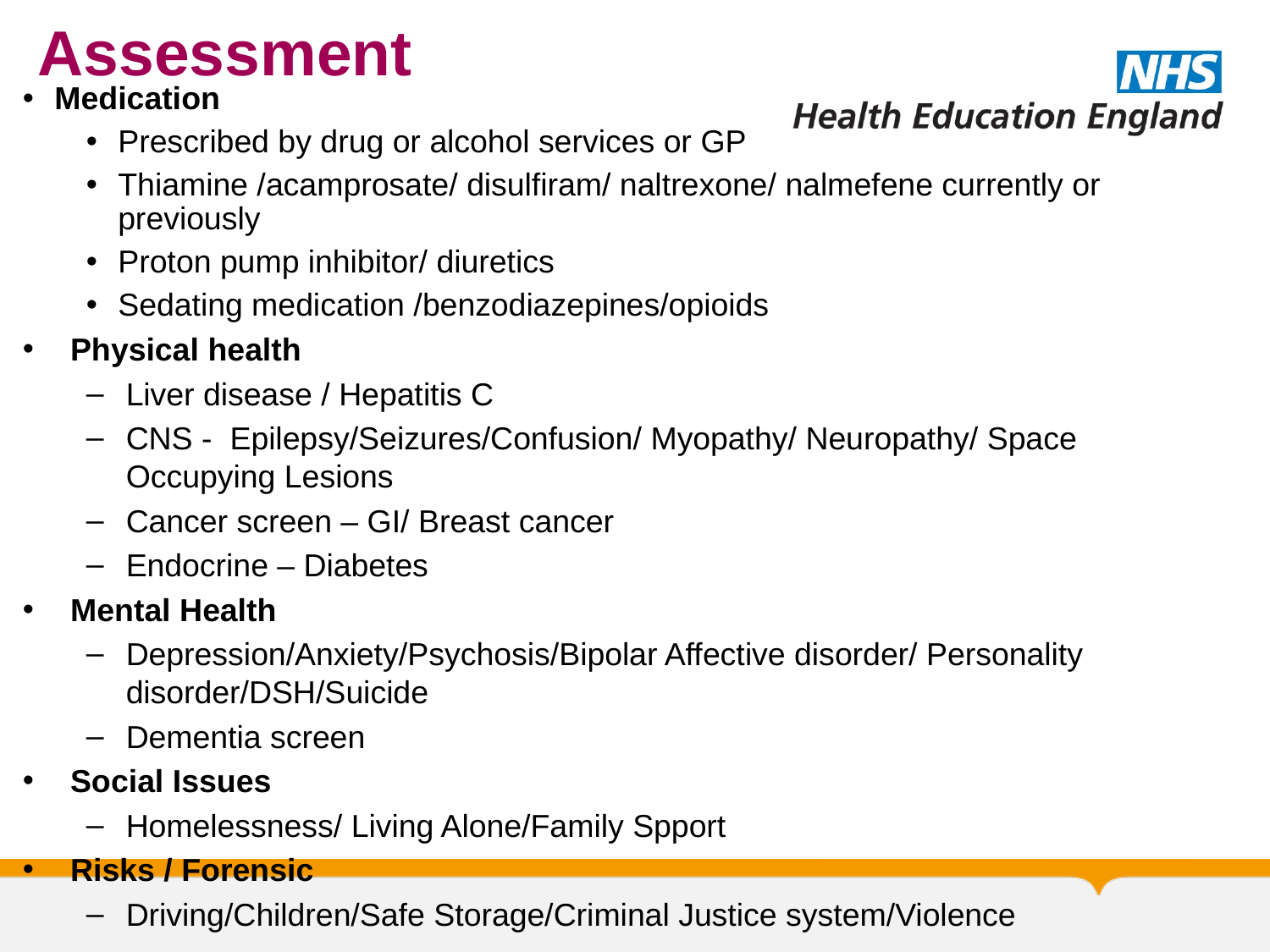

# Assessment
Medication
Prescribed by drug or alcohol services or GP
Thiamine /acamprosate/ disulfiram/ naltrexone/ nalmefene currently or previously
Proton pump inhibitor/ diuretics
Sedating medication /benzodiazepines/opioids
Physical health
Liver disease / Hepatitis C
CNS -  Epilepsy/Seizures/Confusion/ Myopathy/ Neuropathy/ Space Occupying Lesions
Cancer screen – GI/ Breast cancer
Endocrine – Diabetes
Mental Health
Depression/Anxiety/Psychosis/Bipolar Affective disorder/ Personality disorder/DSH/Suicide
Dementia screen
Social Issues
Homelessness/ Living Alone/Family Spport
Risks / Forensic
Driving/Children/Safe Storage/Criminal Justice system/Violence